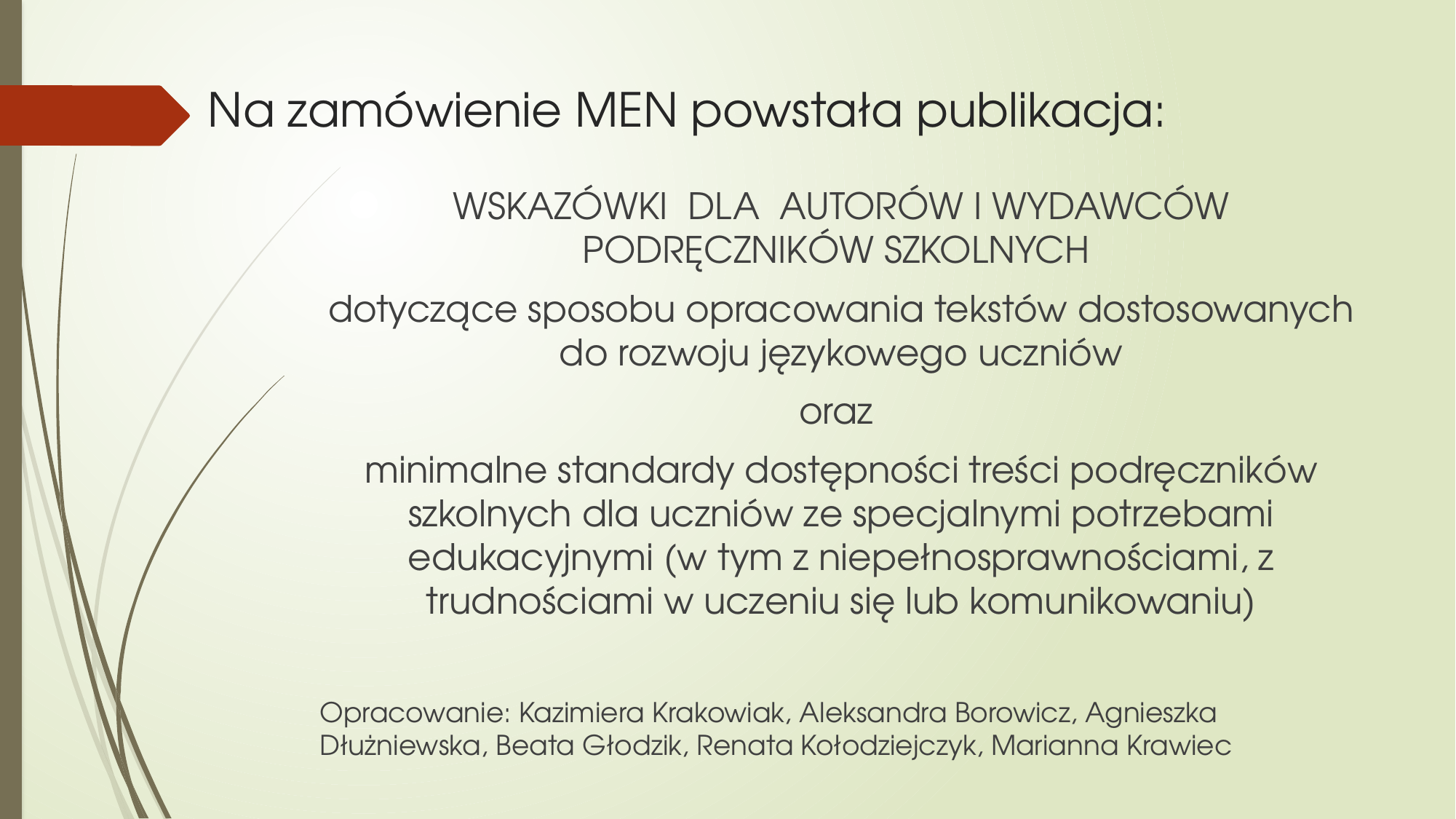

# Na zamówienie MEN powstała publikacja:
WSKAZÓWKI  DLA  AUTORÓW I WYDAWCÓW PODRĘCZNIKÓW SZKOLNYCH
dotyczące sposobu opracowania tekstów dostosowanych do rozwoju językowego uczniów
oraz
minimalne standardy dostępności treści podręczników szkolnych dla uczniów ze specjalnymi potrzebami edukacyjnymi (w tym z niepełnosprawnościami, z trudnościami w uczeniu się lub komunikowaniu)

Opracowanie: Kazimiera Krakowiak, Aleksandra Borowicz, Agnieszka Dłużniewska, Beata Głodzik, Renata Kołodziejczyk, Marianna Krawiec